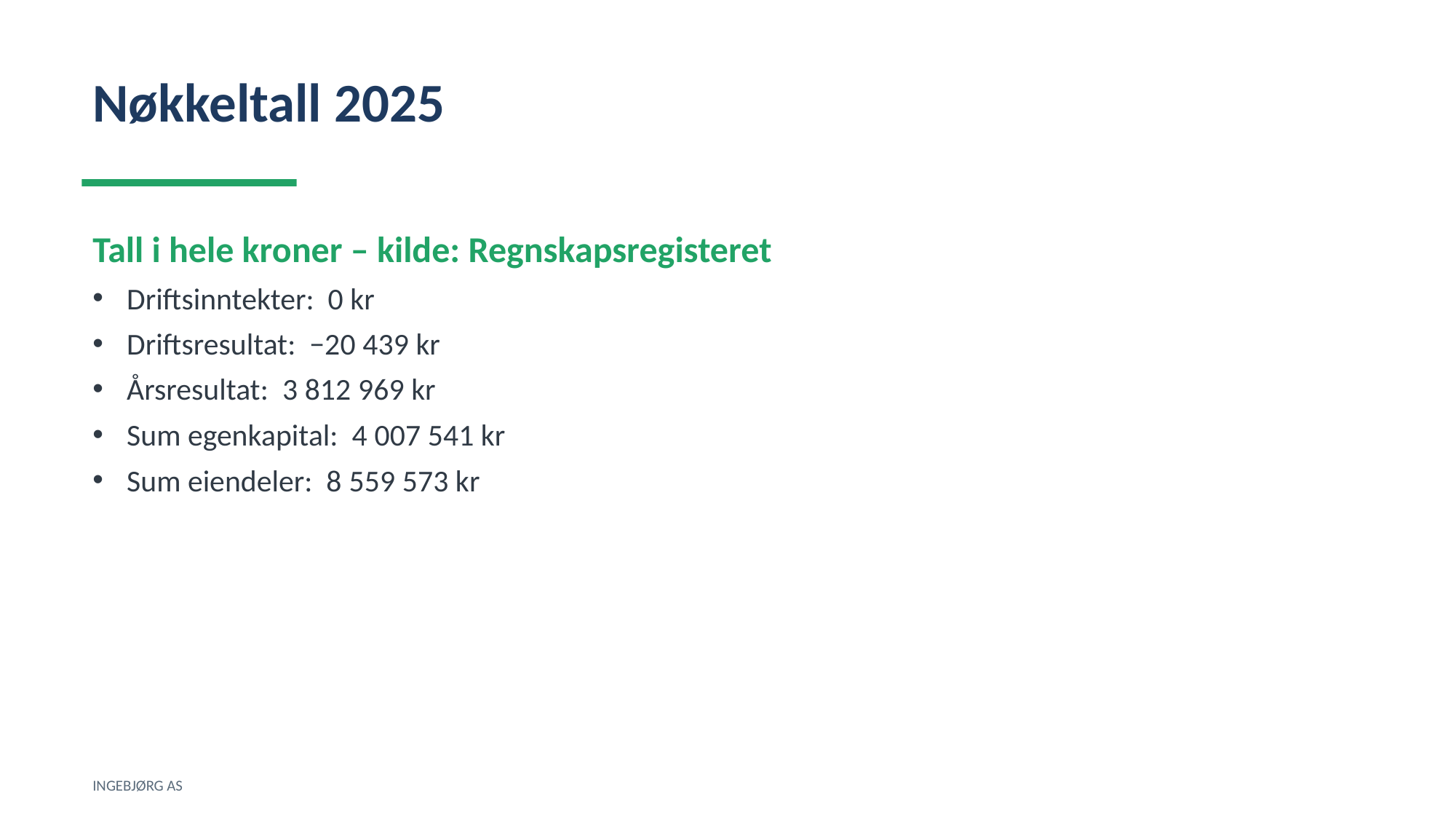

Nøkkeltall 2025

Tall i hele kroner – kilde: Regnskapsregisteret
Driftsinntekter:  0 kr
Driftsresultat:  −20 439 kr
Årsresultat:  3 812 969 kr
Sum egenkapital:  4 007 541 kr
Sum eiendeler:  8 559 573 kr
INGEBJØRG AS